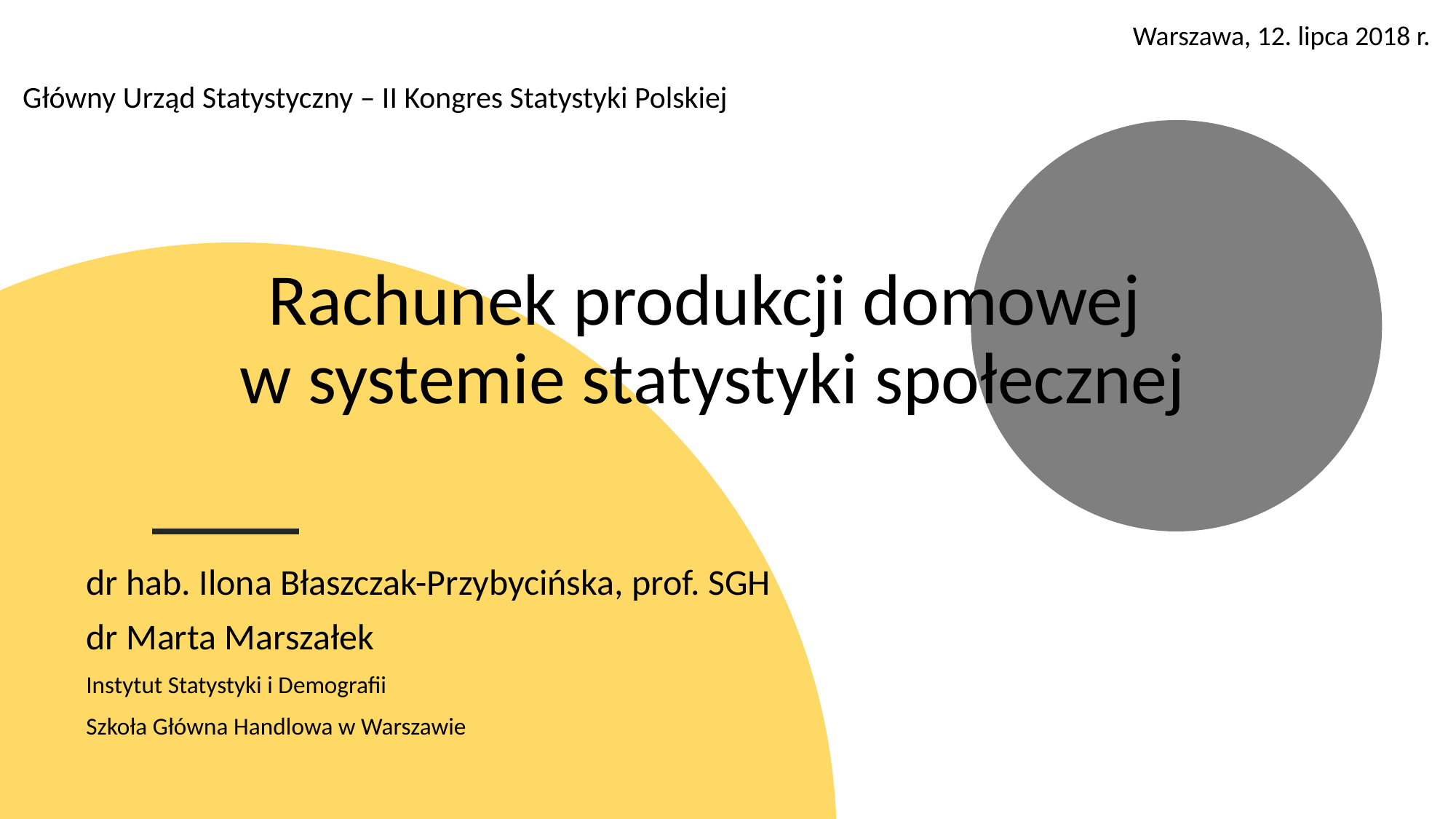

Warszawa, 12. lipca 2018 r.
Główny Urząd Statystyczny – II Kongres Statystyki Polskiej

# Rachunek produkcji domowej w systemie statystyki społecznej
dr hab. Ilona Błaszczak-Przybycińska, prof. SGH
dr Marta Marszałek
Instytut Statystyki i Demografii
Szkoła Główna Handlowa w Warszawie